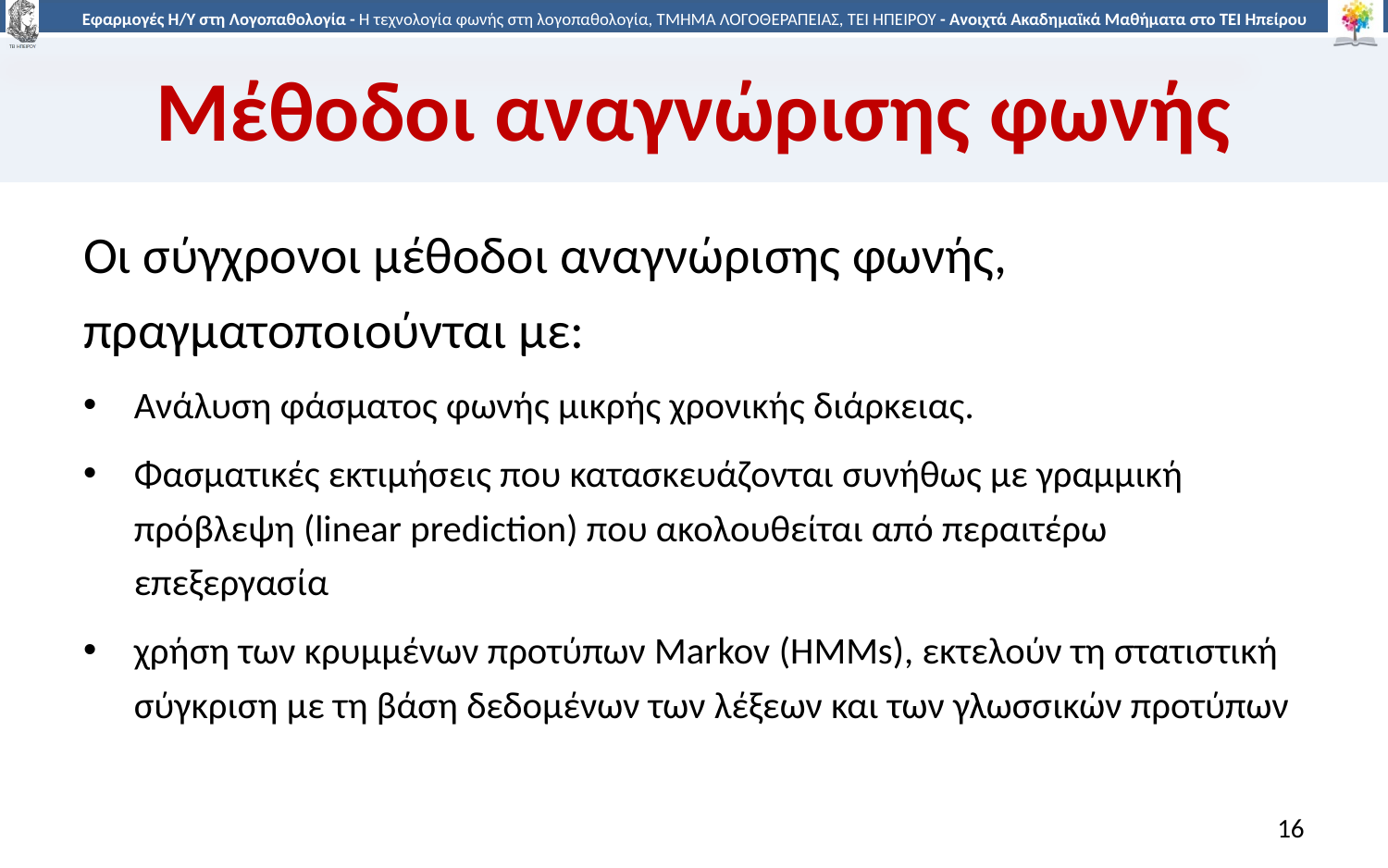

# Μέθοδοι αναγνώρισης φωνής
Οι σύγχρονοι μέθοδοι αναγνώρισης φωνής, πραγματοποιούνται με:
Ανάλυση φάσματος φωνής μικρής χρονικής διάρκειας.
Φασματικές εκτιμήσεις που κατασκευάζονται συνήθως με γραμμική πρόβλεψη (linear prediction) που ακολουθείται από περαιτέρω επεξεργασία
χρήση των κρυμμένων προτύπων Μarkov (HMMs), εκτελούν τη στατιστική σύγκριση με τη βάση δεδομένων των λέξεων και των γλωσσικών προτύπων

16